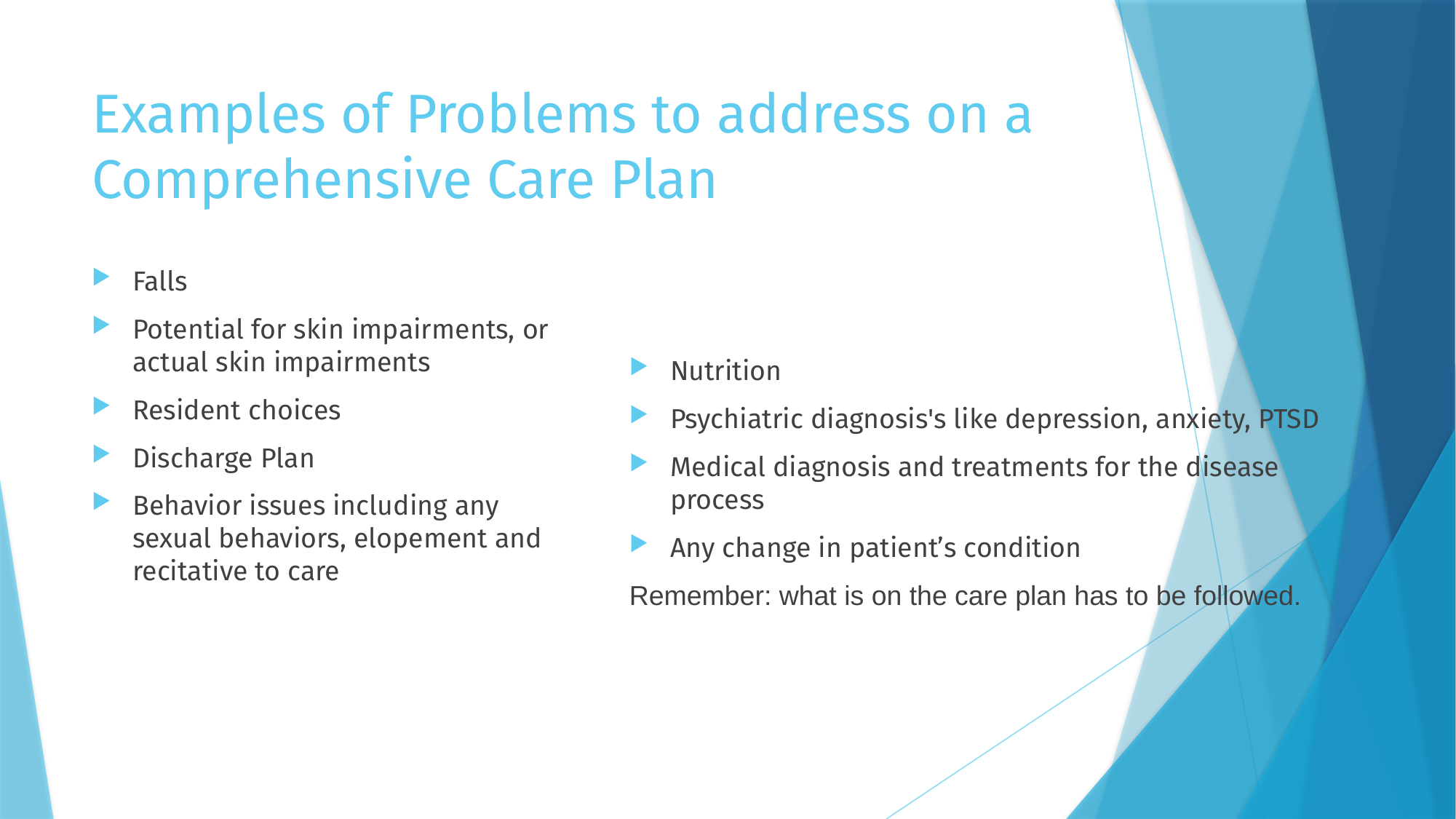

# Examples of Problems to address on a Comprehensive Care Plan
Falls
Potential for skin impairments, or actual skin impairments
Resident choices
Discharge Plan
Behavior issues including any sexual behaviors, elopement and recitative to care

Nutrition
Psychiatric diagnosis's like depression, anxiety, PTSD
Medical diagnosis and treatments for the disease process
Any change in patient’s condition
Remember: what is on the care plan has to be followed.